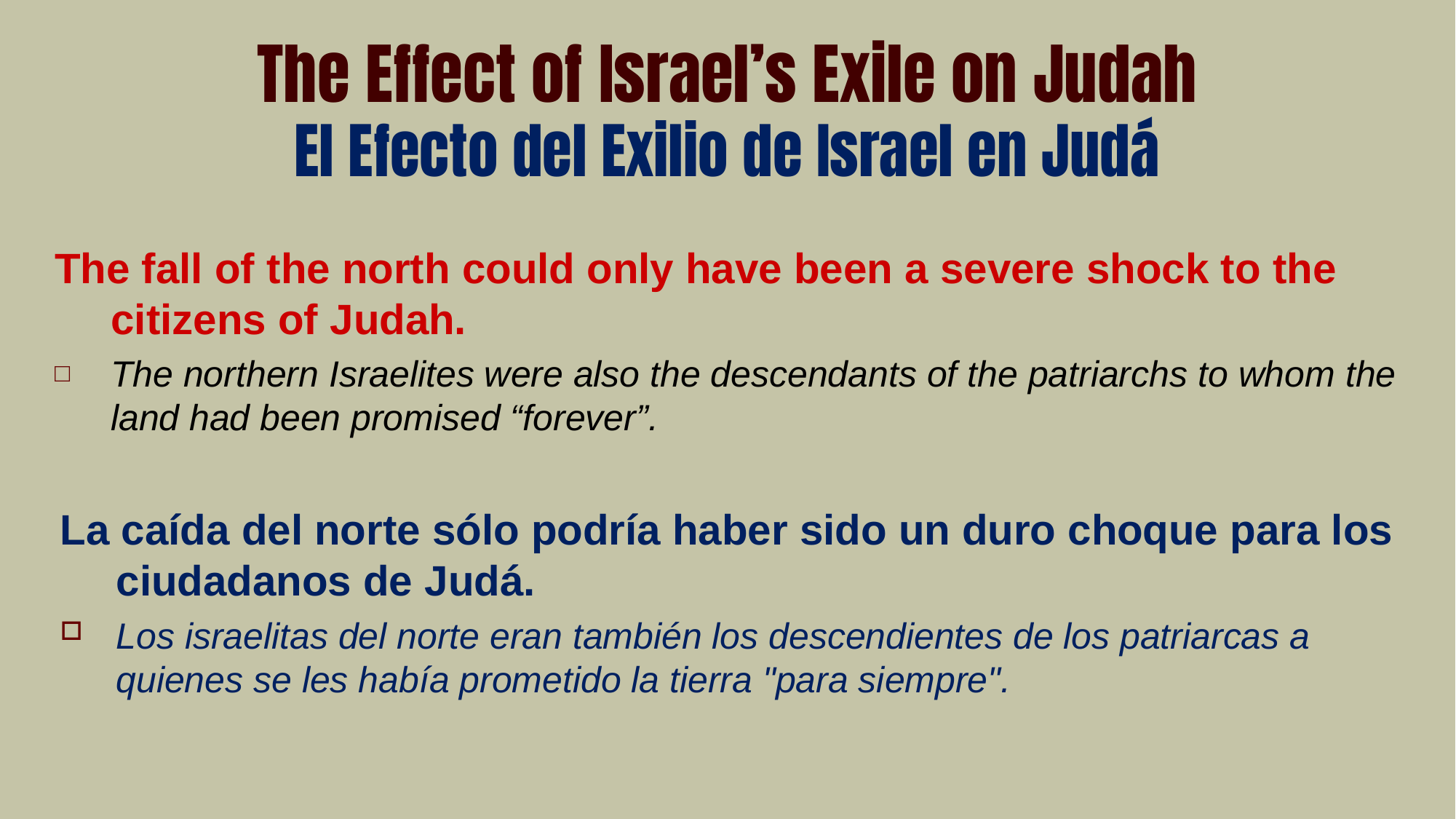

The Effect of Israel’s Exile on Judah
El Efecto del Exilio de Israel en Judá
The fall of the north could only have been a severe shock to the citizens of Judah.
The northern Israelites were also the descendants of the patriarchs to whom the land had been promised “forever”.
La caída del norte sólo podría haber sido un duro choque para los ciudadanos de Judá.
Los israelitas del norte eran también los descendientes de los patriarcas a quienes se les había prometido la tierra "para siempre".